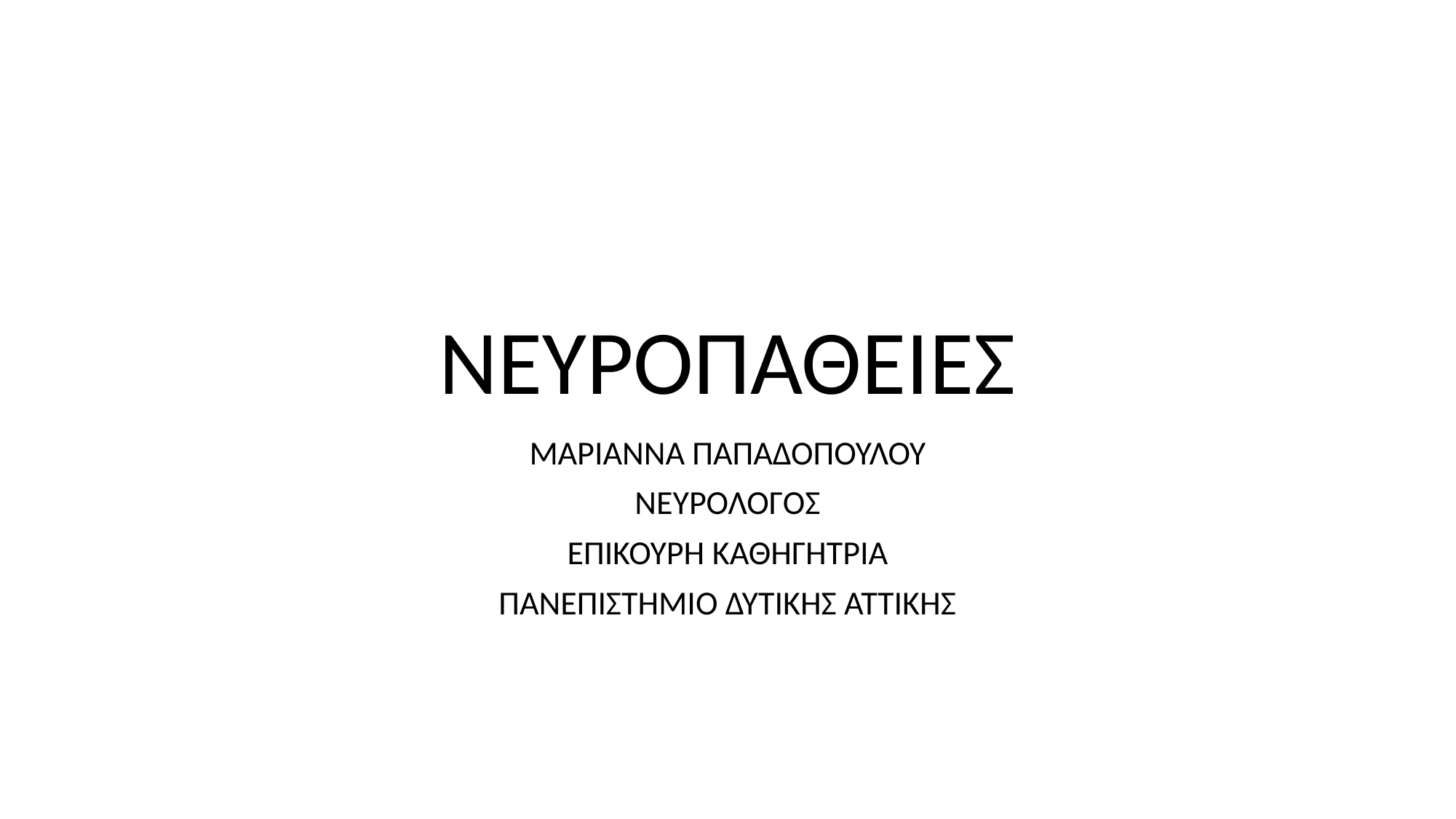

# ΝΕΥΡΟΠΑΘΕΙΕΣ
ΜΑΡΙΑΝΝΑ ΠΑΠΑΔΟΠΟΥΛΟΥ
ΝΕΥΡΟΛΟΓΟΣ
ΕΠΙΚΟΥΡΗ ΚΑΘΗΓΗΤΡΙΑ
ΠΑΝΕΠΙΣΤΗΜΙΟ ΔΥΤΙΚΗΣ ΑΤΤΙΚΗΣ